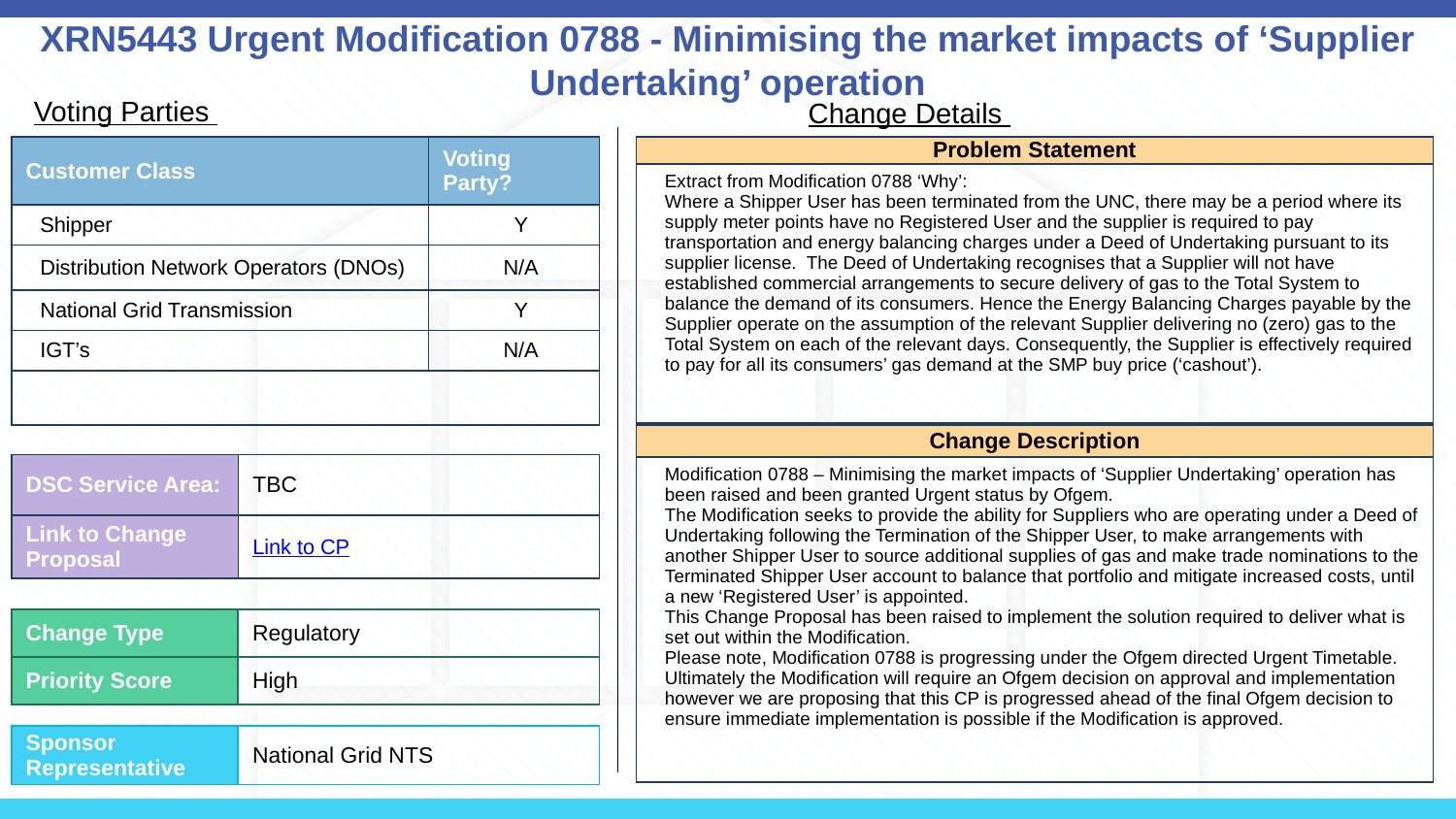

# XRN5443 Urgent Modification 0788 - Minimising the market impacts of ‘Supplier Undertaking’ operation
Voting Parties
Change Details
| Customer Class | Voting Party? |
| --- | --- |
| Shipper | Y |
| Distribution Network Operators (DNOs) | N/A |
| National Grid Transmission | Y |
| IGT’s | N/A |
|  |  |
| Problem Statement |
| --- |
| Extract from Modification 0788 ‘Why’: Where a Shipper User has been terminated from the UNC, there may be a period where its supply meter points have no Registered User and the supplier is required to pay transportation and energy balancing charges under a Deed of Undertaking pursuant to its supplier license. The Deed of Undertaking recognises that a Supplier will not have established commercial arrangements to secure delivery of gas to the Total System to balance the demand of its consumers. Hence the Energy Balancing Charges payable by the Supplier operate on the assumption of the relevant Supplier delivering no (zero) gas to the Total System on each of the relevant days. Consequently, the Supplier is effectively required to pay for all its consumers’ gas demand at the SMP buy price (‘cashout’). |
| Change Description |
| --- |
| Modification 0788 – Minimising the market impacts of ‘Supplier Undertaking’ operation has been raised and been granted Urgent status by Ofgem. The Modification seeks to provide the ability for Suppliers who are operating under a Deed of Undertaking following the Termination of the Shipper User, to make arrangements with another Shipper User to source additional supplies of gas and make trade nominations to the Terminated Shipper User account to balance that portfolio and mitigate increased costs, until a new ‘Registered User’ is appointed. This Change Proposal has been raised to implement the solution required to deliver what is set out within the Modification. Please note, Modification 0788 is progressing under the Ofgem directed Urgent Timetable. Ultimately the Modification will require an Ofgem decision on approval and implementation however we are proposing that this CP is progressed ahead of the final Ofgem decision to ensure immediate implementation is possible if the Modification is approved. |
| DSC Service Area: | TBC |
| --- | --- |
| Link to Change Proposal | Link to CP |
| Change Type | Regulatory |
| --- | --- |
| Priority Score | High |
| Sponsor Representative | National Grid NTS |
| --- | --- |